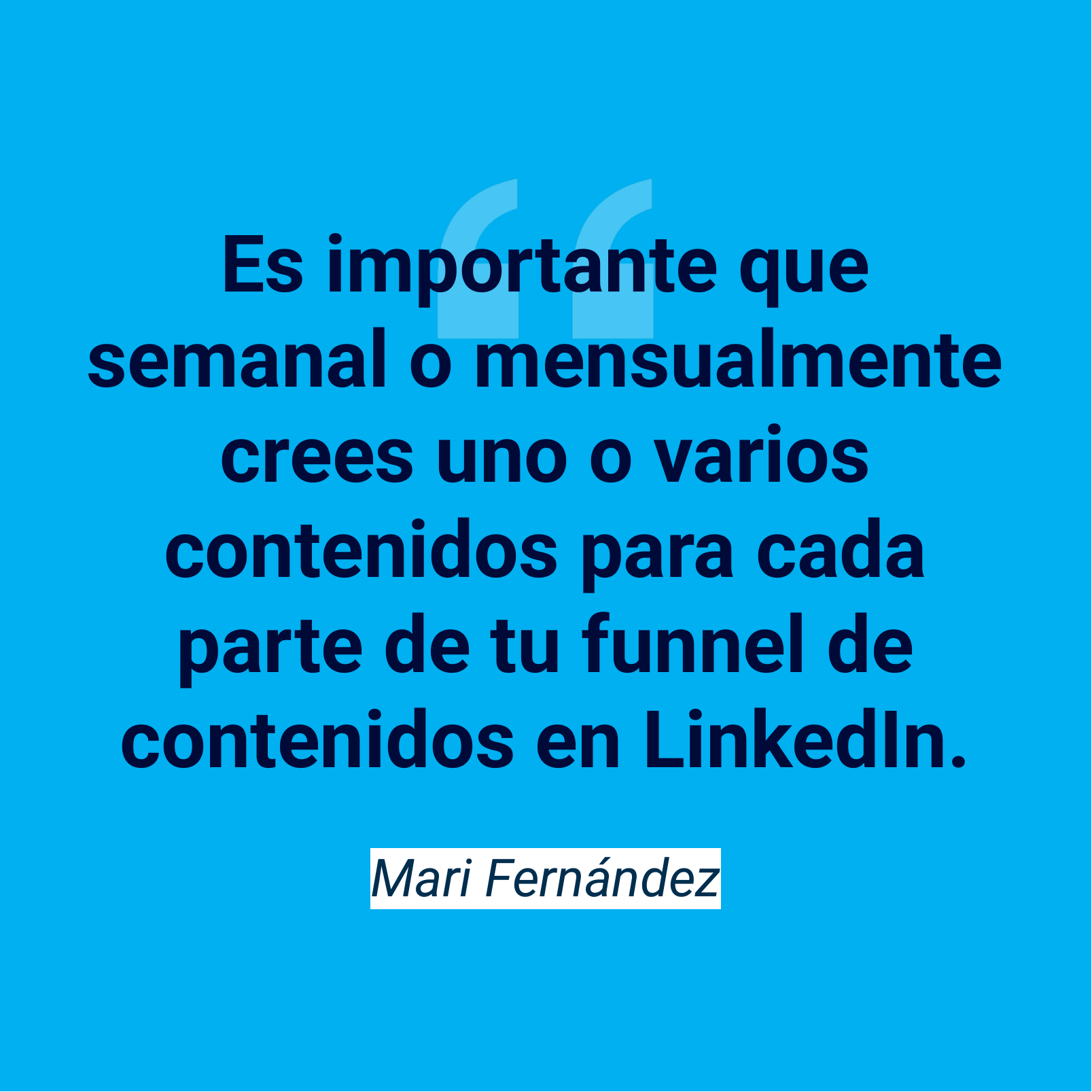

# Es importante que semanal o mensualmente crees uno o varios contenidos para cada parte de tu funnel de contenidos en LinkedIn.
Mari Fernández